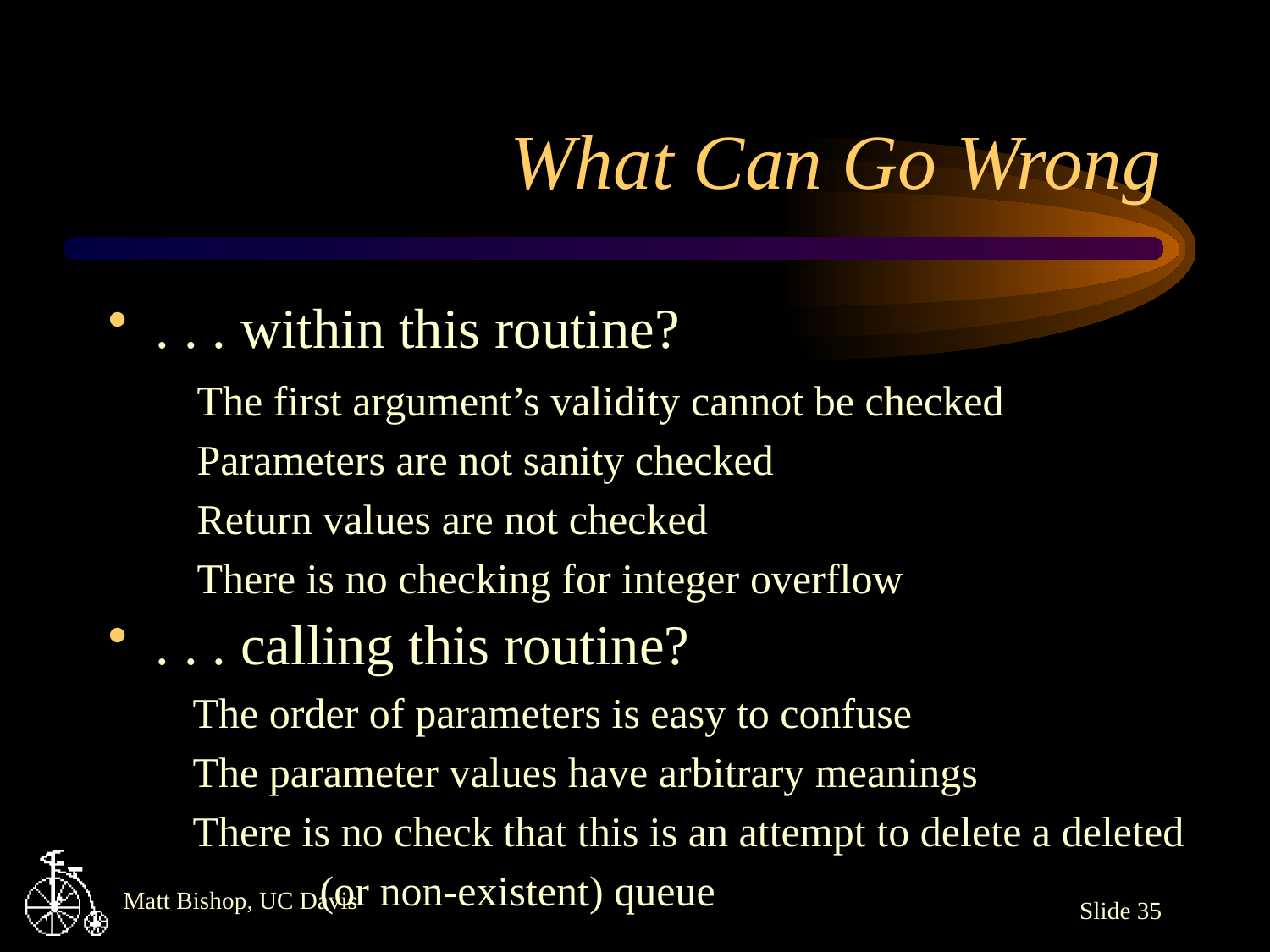

# What Can Go Wrong
. . . within this routine?

. . . calling this routine?

The first argument’s validity cannot be checked
Parameters are not sanity checked
Return values are not checked
There is no checking for integer overflow
The order of parameters is easy to confuse
The parameter values have arbitrary meanings
There is no check that this is an attempt to delete a deleted
	(or non-existent) queue
Slide 35